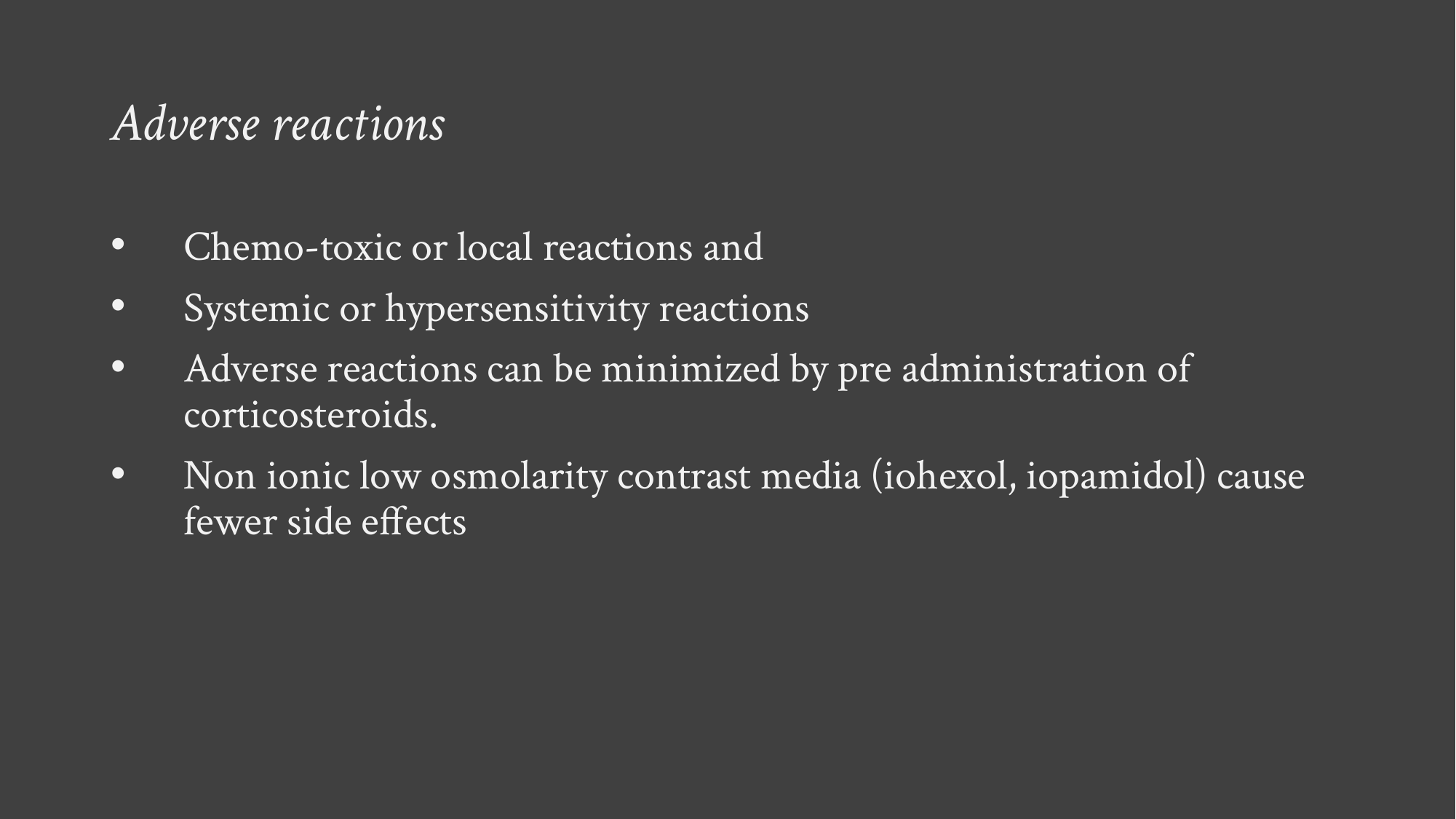

# Adverse reactions
Chemo-toxic or local reactions and
Systemic or hypersensitivity reactions
Adverse reactions can be minimized by pre administration of corticosteroids.
Non ionic low osmolarity contrast media (iohexol, iopamidol) cause fewer side effects